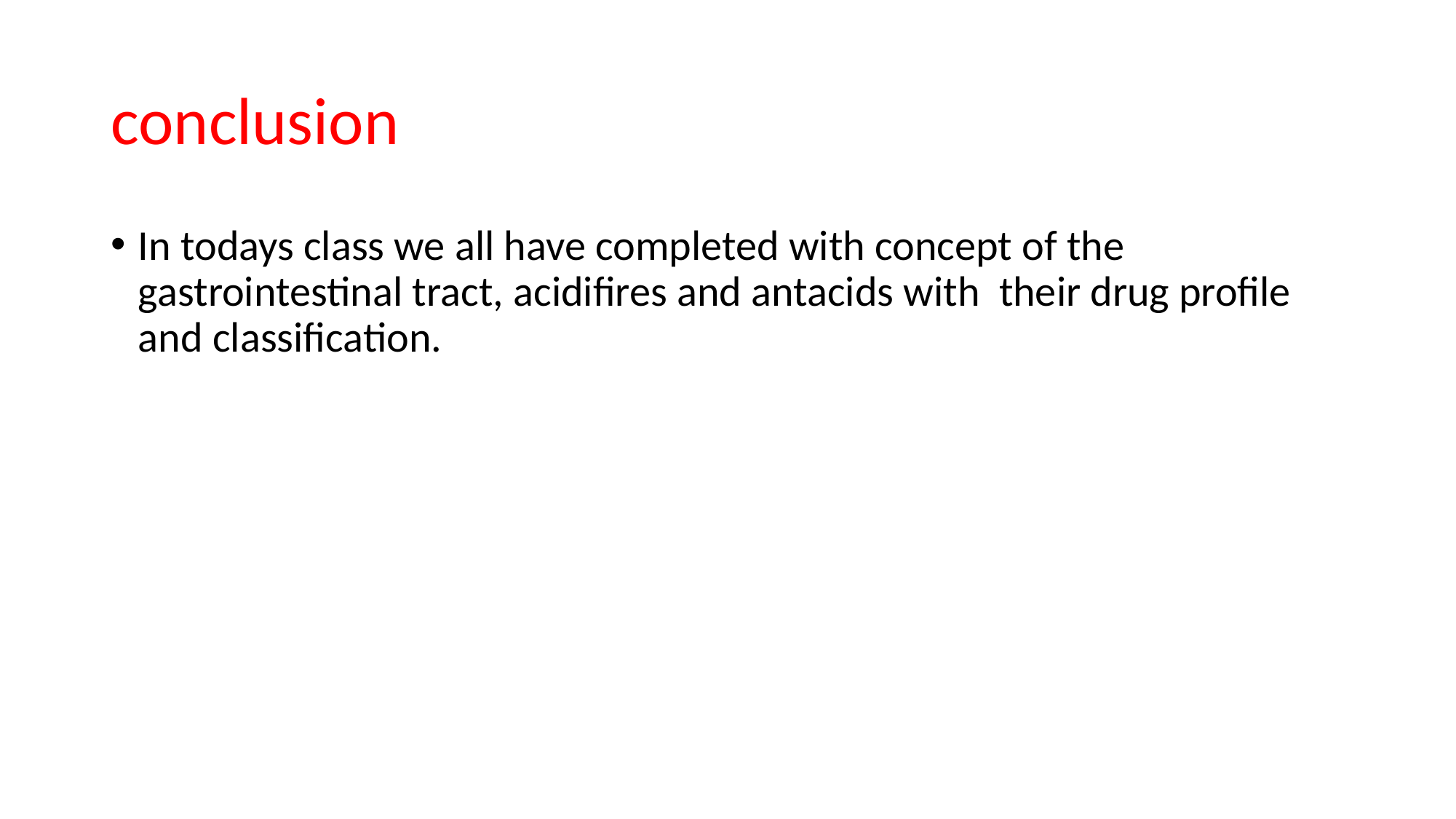

# conclusion
In todays class we all have completed with concept of the gastrointestinal tract, acidifires and antacids with  their drug profile and classification.